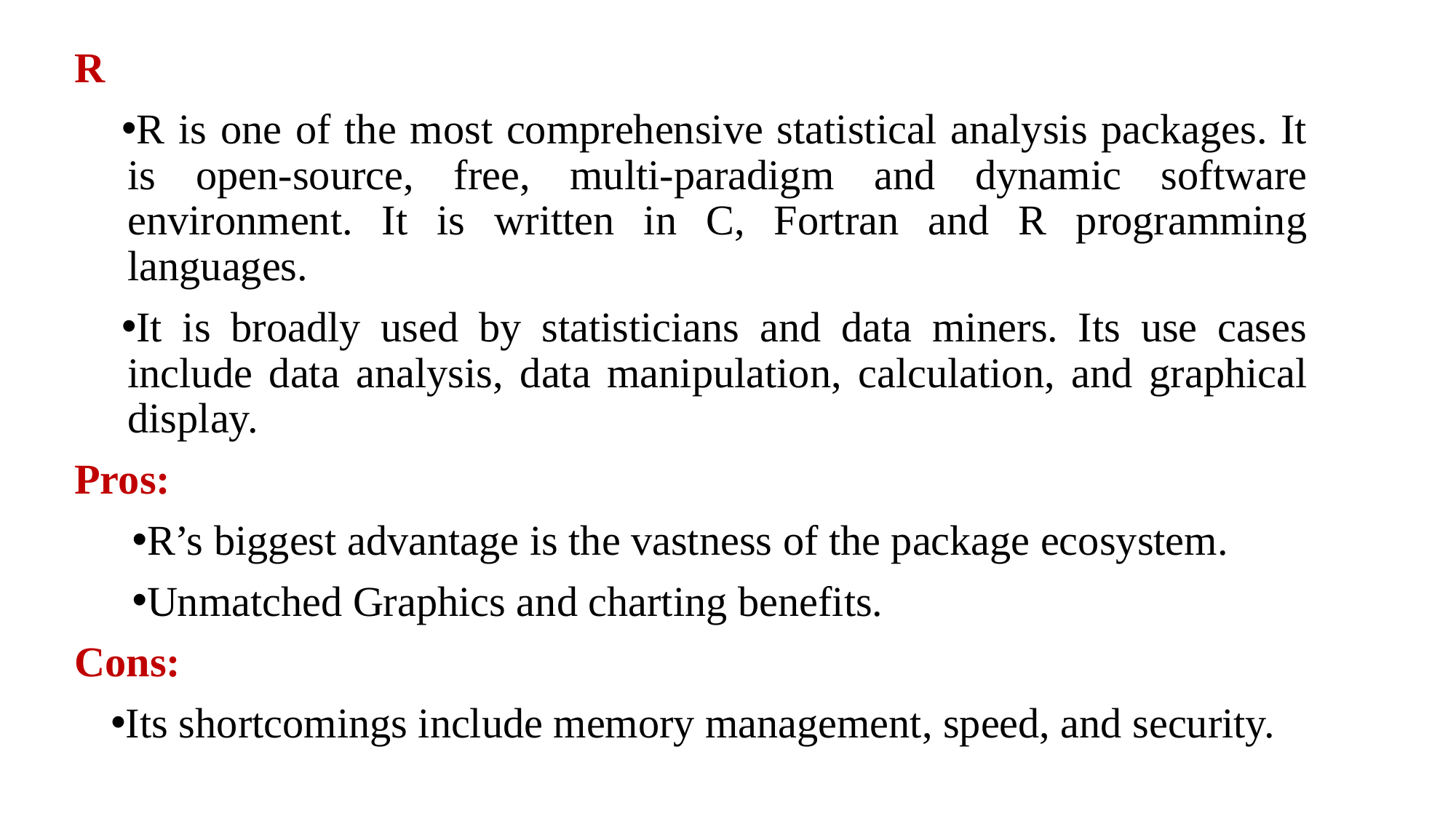

R
R is one of the most comprehensive statistical analysis packages. It is open-source, free, multi-paradigm and dynamic software environment. It is written in C, Fortran and R programming languages.
It is broadly used by statisticians and data miners. Its use cases include data analysis, data manipulation, calculation, and graphical display.
Pros:
R’s biggest advantage is the vastness of the package ecosystem.
Unmatched Graphics and charting benefits.
Cons:
Its shortcomings include memory management, speed, and security.